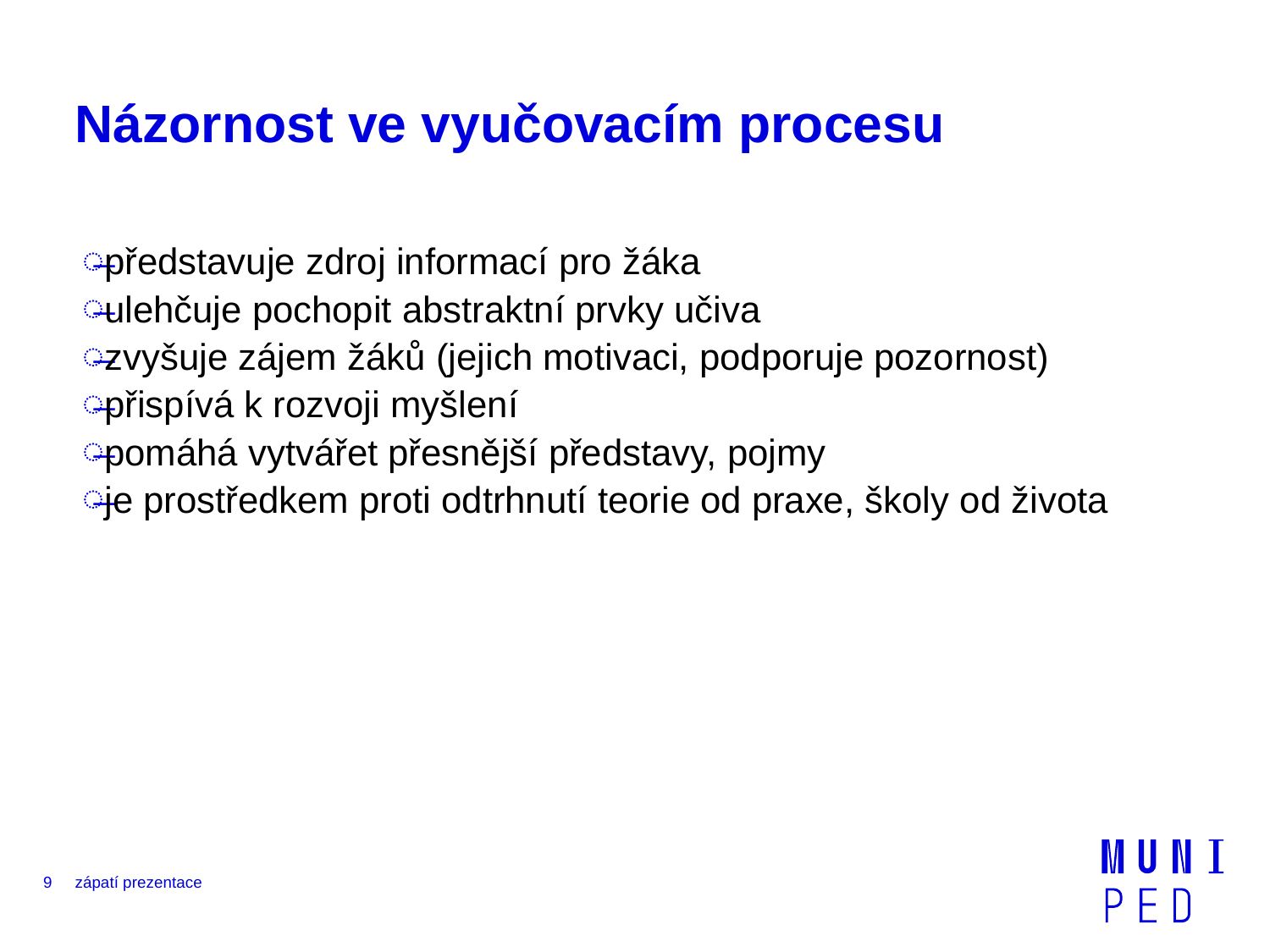

# Názornost ve vyučovacím procesu
představuje zdroj informací pro žáka
ulehčuje pochopit abstraktní prvky učiva
zvyšuje zájem žáků (jejich motivaci, podporuje pozornost)
přispívá k rozvoji myšlení
pomáhá vytvářet přesnější představy, pojmy
je prostředkem proti odtrhnutí teorie od praxe, školy od života
9
zápatí prezentace